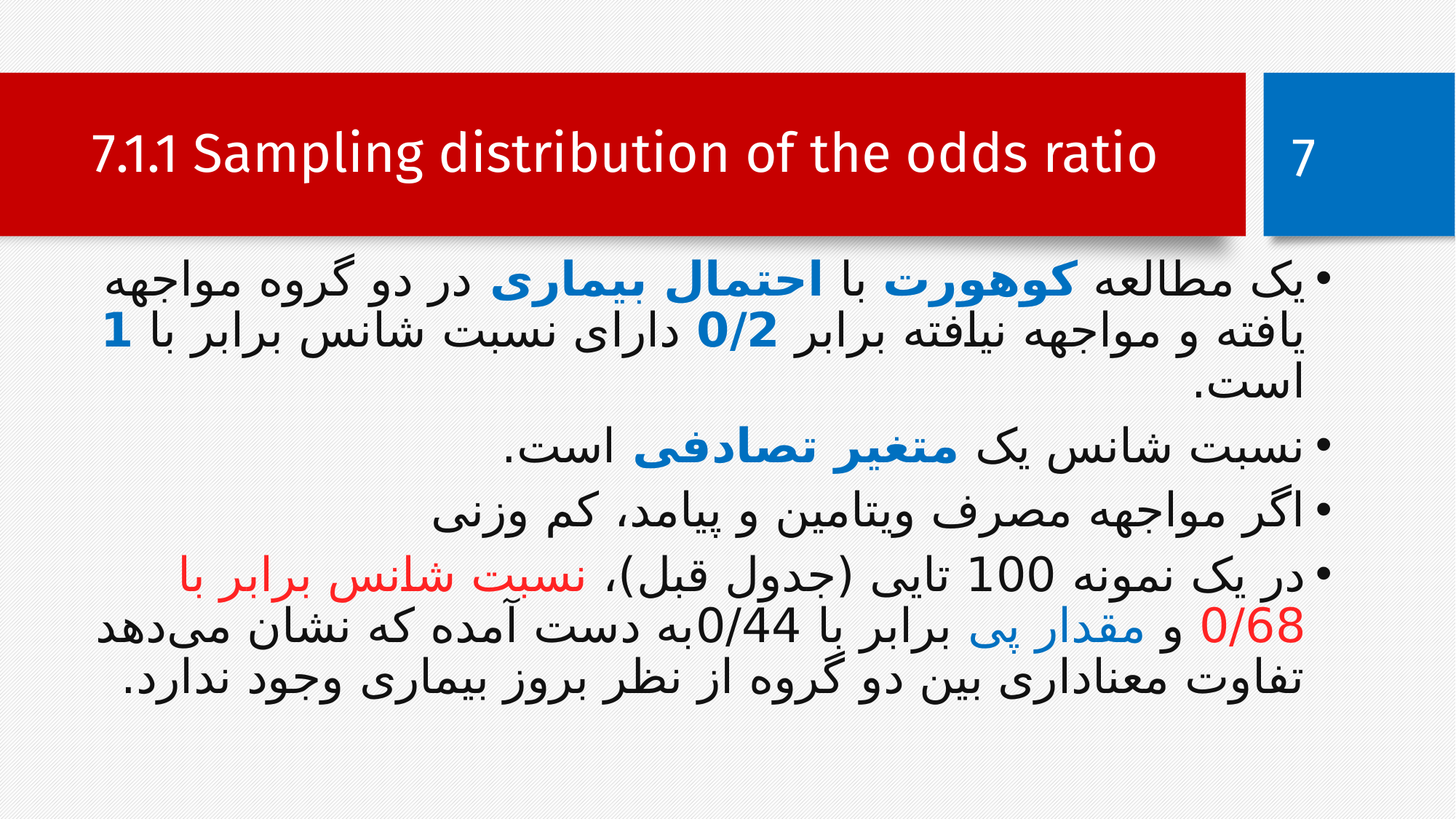

# 7.1.1 Sampling distribution of the odds ratio
7
یک مطالعه کوهورت با احتمال بیماری در دو گروه مواجهه یافته و مواجهه نیافته برابر 0/2 دارای نسبت شانس برابر با 1 است.
نسبت شانس یک متغیر تصادفی است.
اگر مواجهه مصرف ویتامین و پیامد، کم وزنی
در یک نمونه 100 تایی (جدول قبل)، نسبت شانس برابر با 0/68 و مقدار پی برابر با 0/44به دست آمده که نشان می‌دهد تفاوت معناداری بین دو گروه از نظر بروز بیماری وجود ندارد.